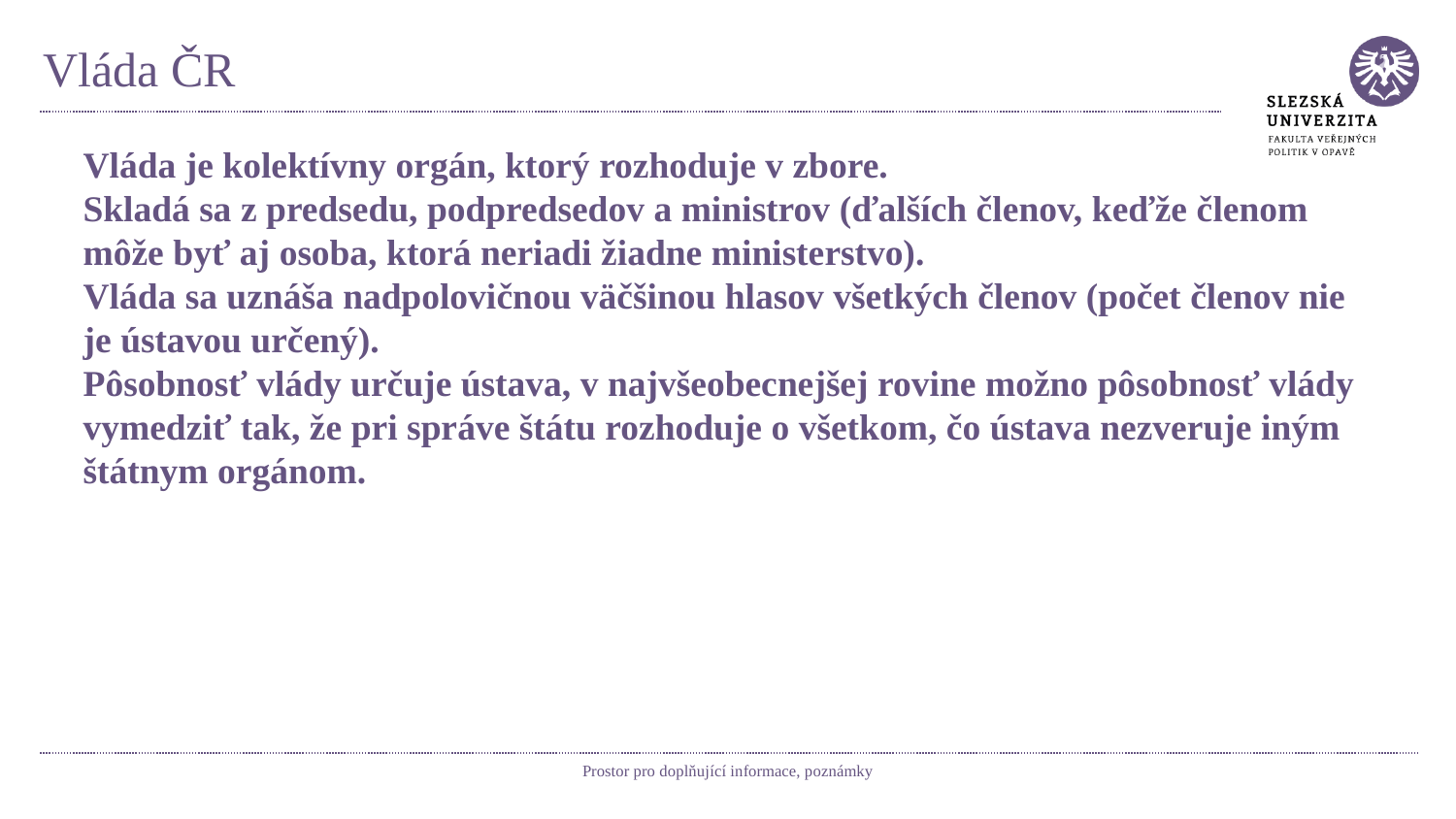

# Vláda ČR
Vláda je kolektívny orgán, ktorý rozhoduje v zbore.
Skladá sa z predsedu, podpredsedov a ministrov (ďalších členov, keďže členom môže byť aj osoba, ktorá neriadi žiadne ministerstvo).
Vláda sa uznáša nadpolovičnou väčšinou hlasov všetkých členov (počet členov nie je ústavou určený).
Pôsobnosť vlády určuje ústava, v najvšeobecnejšej rovine možno pôsobnosť vlády vymedziť tak, že pri správe štátu rozhoduje o všetkom, čo ústava nezveruje iným štátnym orgánom.
Prostor pro doplňující informace, poznámky